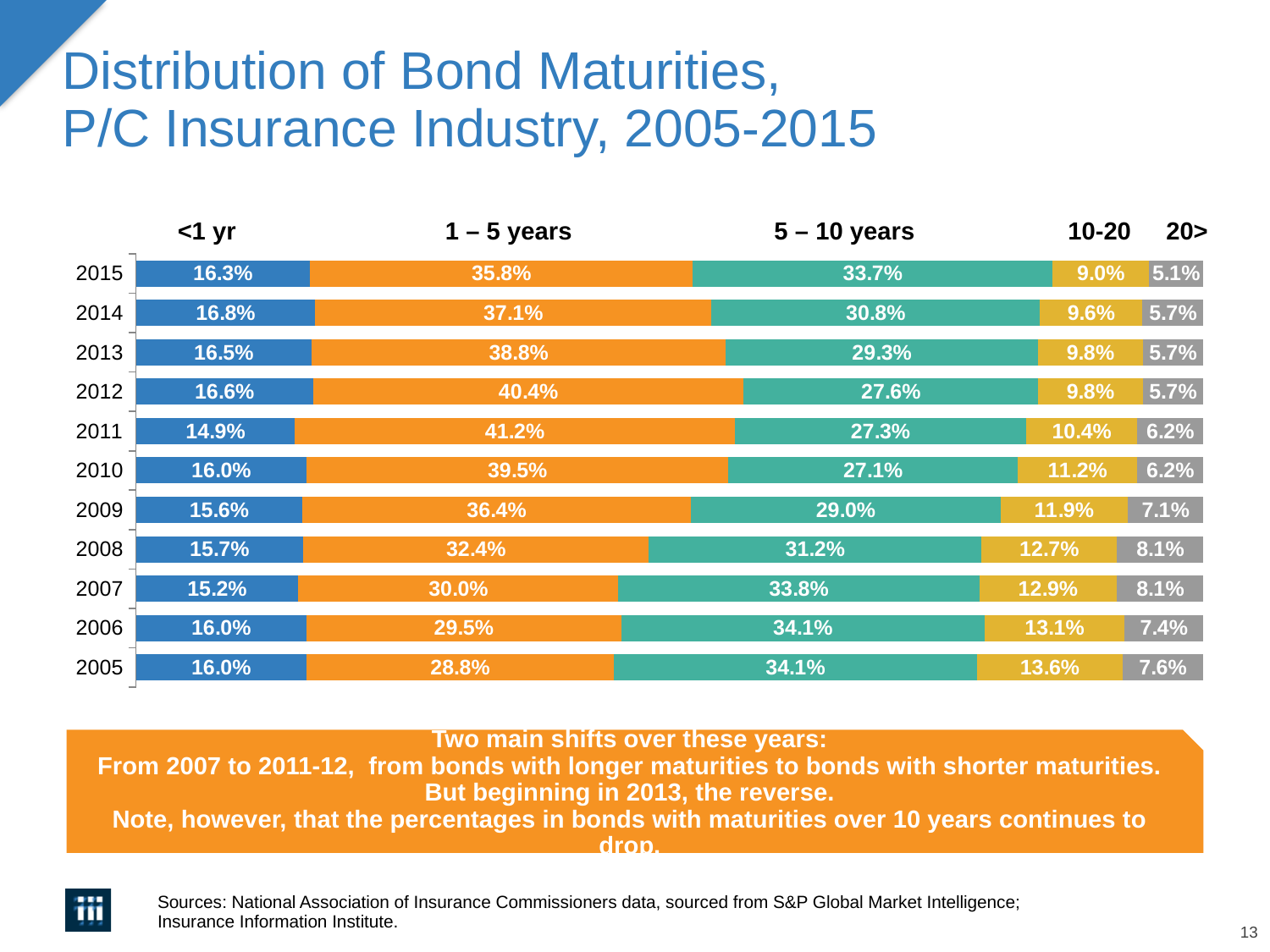

# Distribution of Bond Maturities, P/C Insurance Industry, 2005-2015
   <1 yr                              1 – 5 years                             5 – 10 years                      10-20     20>

### Chart

| Category | Under 1 year | 1-5 years | 5-10 years | 10-20 years | Over 20 years |
|---|---|---|---|---|---|
| 2005 | 0.16 | 0.288 | 0.341 | 0.136 | 0.076 |
| 2006 | 0.16 | 0.295 | 0.341 | 0.131 | 0.074 |
| 2007 | 0.152 | 0.3 | 0.338 | 0.129 | 0.081 |
| 2008 | 0.157 | 0.324 | 0.312 | 0.127 | 0.081 |
| 2009 | 0.156 | 0.364 | 0.29 | 0.119 | 0.071 |
| 2010 | 0.16 | 0.395 | 0.271 | 0.112 | 0.062 |
| 2011 | 0.149 | 0.412 | 0.273 | 0.104 | 0.062 |
| 2012 | 0.166 | 0.404 | 0.276 | 0.098 | 0.057 |
| 2013 | 0.165 | 0.388 | 0.293 | 0.098 | 0.057 |
| 2014 | 0.168 | 0.371 | 0.308 | 0.096 | 0.057 |
| 2015 | 0.163 | 0.358 | 0.337 | 0.09 | 0.051 |
Two main shifts over these years:
From 2007 to 2011-12,  from bonds with longer maturities to bonds with shorter maturities.
But beginning in 2013, the reverse.
Note, however, that the percentages in bonds with maturities over 10 years continues to drop.

Sources: National Association of Insurance Commissioners data, sourced from S&P Global Market Intelligence;
Insurance Information Institute.